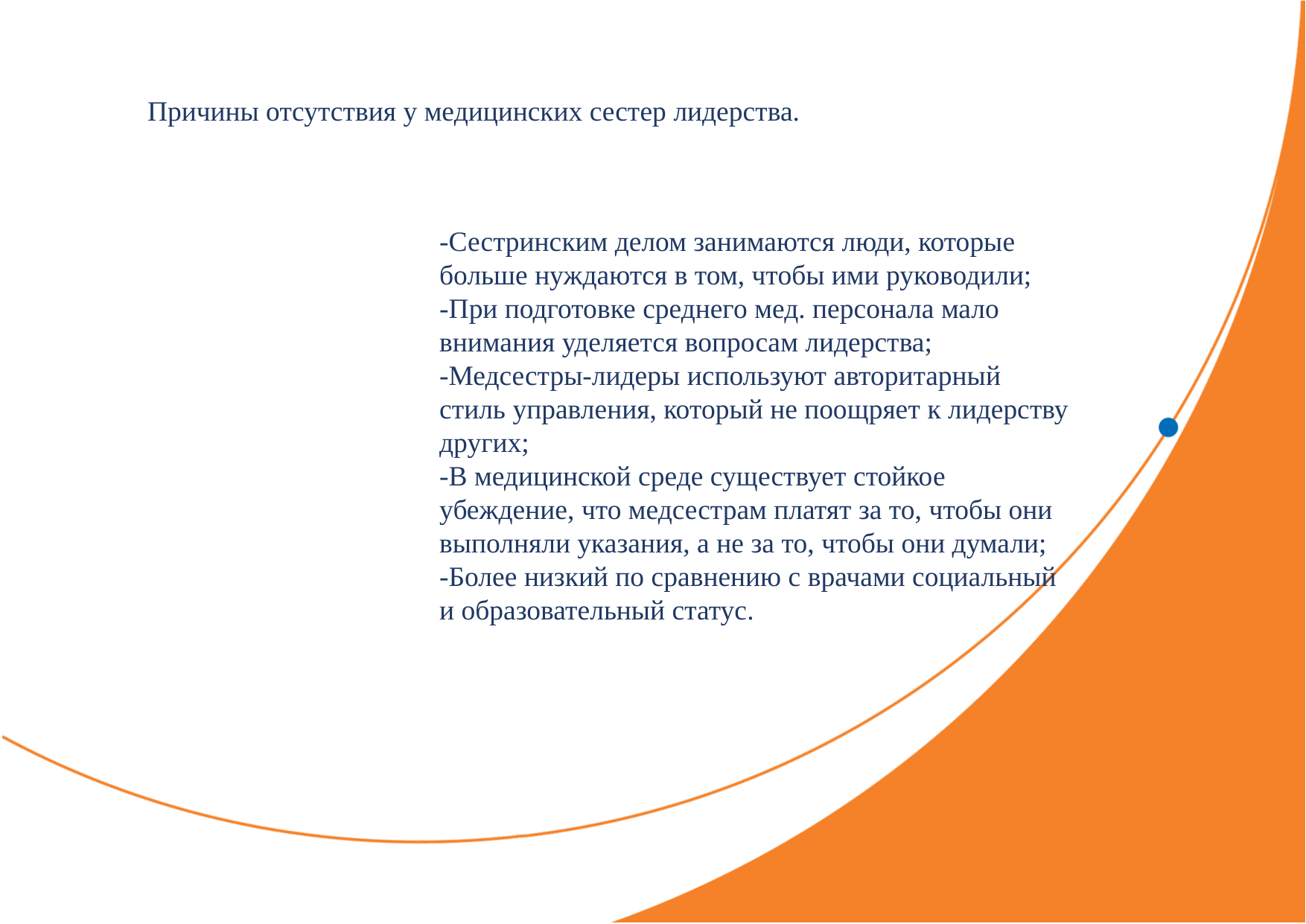

Причины отсутствия у медицинских сестер лидерства.
-Сестринским делом занимаются люди, которые больше нуждаются в том, чтобы ими руководили;
-При подготовке среднего мед. персонала мало внимания уделяется вопросам лидерства;
-Медсестры-лидеры используют авторитарный стиль управления, который не поощряет к лидерству других;
-В медицинской среде существует стойкое убеждение, что медсестрам платят за то, чтобы они выполняли указания, а не за то, чтобы они думали;
-Более низкий по сравнению с врачами социальный и образовательный статус.